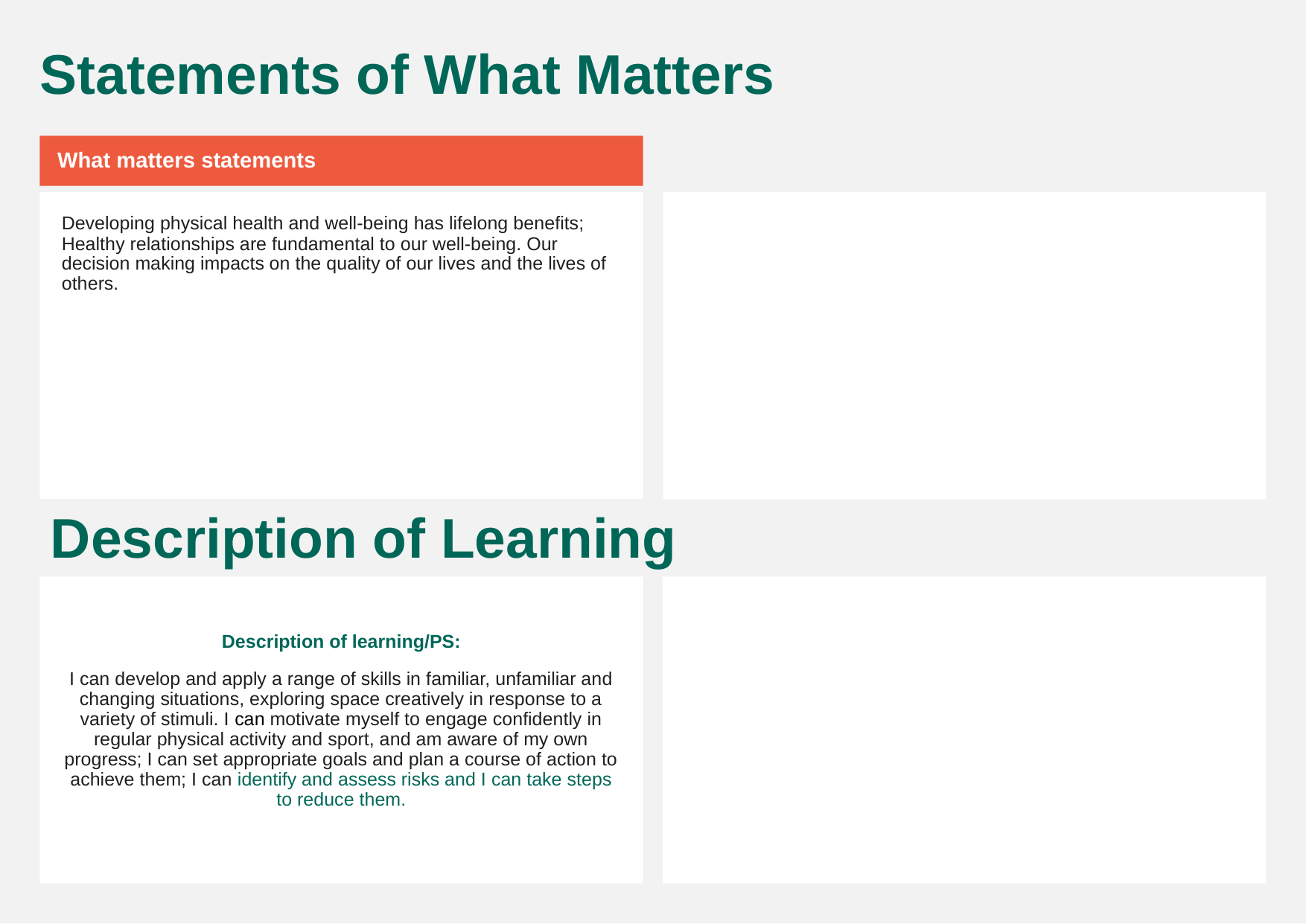

Statements of What Matters
What matters statements

Developing physical health and well-being has lifelong benefits; Healthy relationships are fundamental to our well-being. Our decision making impacts on the quality of our lives and the lives of others.

Description of Learning

Description of learning/PS:
I can develop and apply a range of skills in familiar, unfamiliar and changing situations, exploring space creatively in response to a variety of stimuli. I can motivate myself to engage confidently in regular physical activity and sport, and am aware of my own progress; I can set appropriate goals and plan a course of action to achieve them; I can identify and assess risks and I can take steps to reduce them.